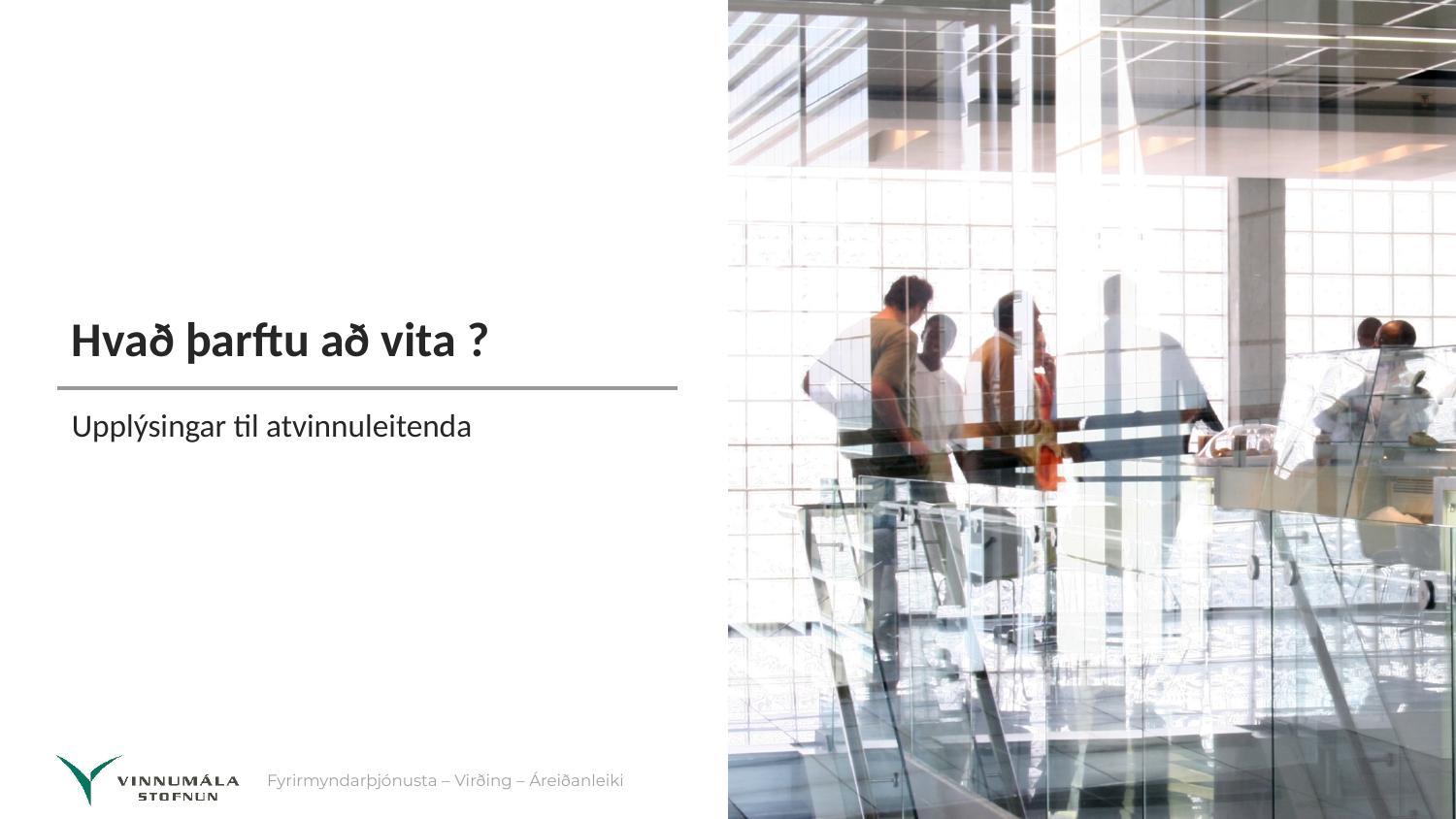

# Hvað þarftu að vita ?
Upplýsingar til atvinnuleitenda